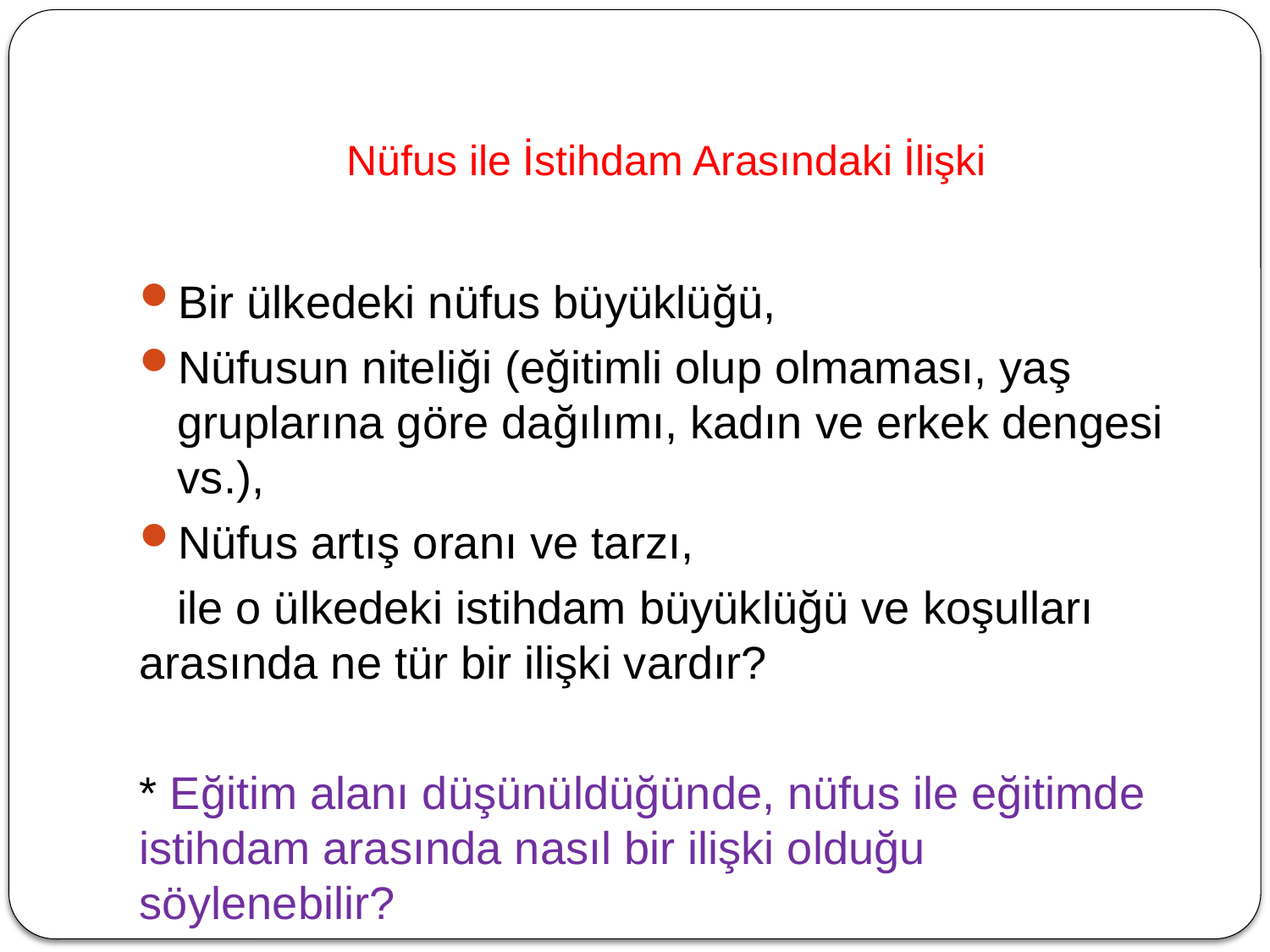

# Nüfus ile İstihdam Arasındaki İlişki

Bir ülkedeki nüfus büyüklüğü,
Nüfusun niteliği (eğitimli olup olmaması, yaş gruplarına göre dağılımı, kadın ve erkek dengesi vs.),
Nüfus artış oranı ve tarzı,
   ile o ülkedeki istihdam büyüklüğü ve koşulları arasında ne tür bir ilişki vardır?

* Eğitim alanı düşünüldüğünde, nüfus ile eğitimde istihdam arasında nasıl bir ilişki olduğu söylenebilir?